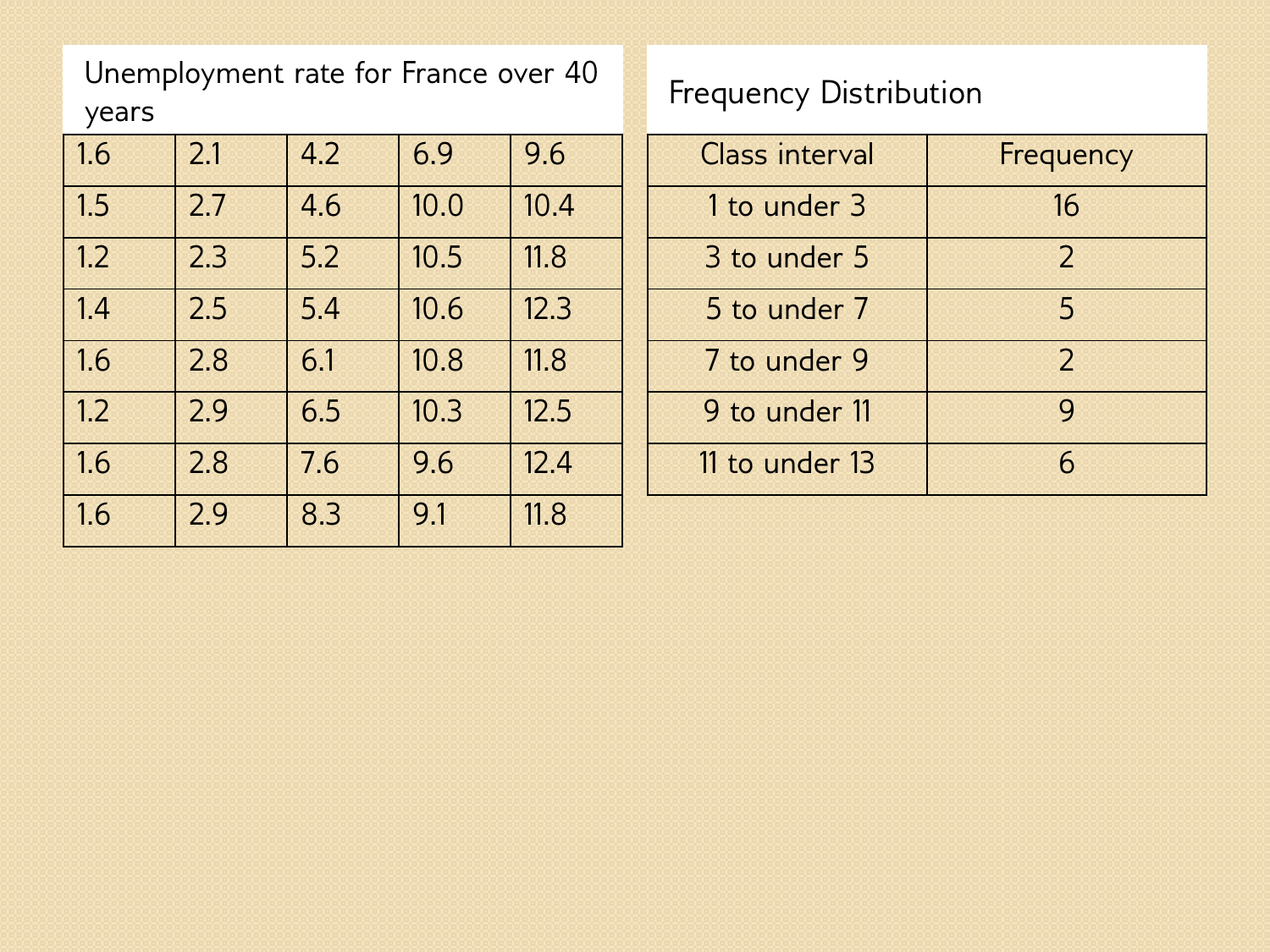

Unemployment rate for France over 40 years
Frequency Distribution
| 1.6 | 2.1 | 4.2 | 6.9 | 9.6 |
| --- | --- | --- | --- | --- |
| 1.5 | 2.7 | 4.6 | 10.0 | 10.4 |
| 1.2 | 2.3 | 5.2 | 10.5 | 11.8 |
| 1.4 | 2.5 | 5.4 | 10.6 | 12.3 |
| 1.6 | 2.8 | 6.1 | 10.8 | 11.8 |
| 1.2 | 2.9 | 6.5 | 10.3 | 12.5 |
| 1.6 | 2.8 | 7.6 | 9.6 | 12.4 |
| 1.6 | 2.9 | 8.3 | 9.1 | 11.8 |
| Class interval | Frequency |
| --- | --- |
| 1 to under 3 | 16 |
| 3 to under 5 | 2 |
| 5 to under 7 | 5 |
| 7 to under 9 | 2 |
| 9 to under 11 | 9 |
| 11 to under 13 | 6 |
#